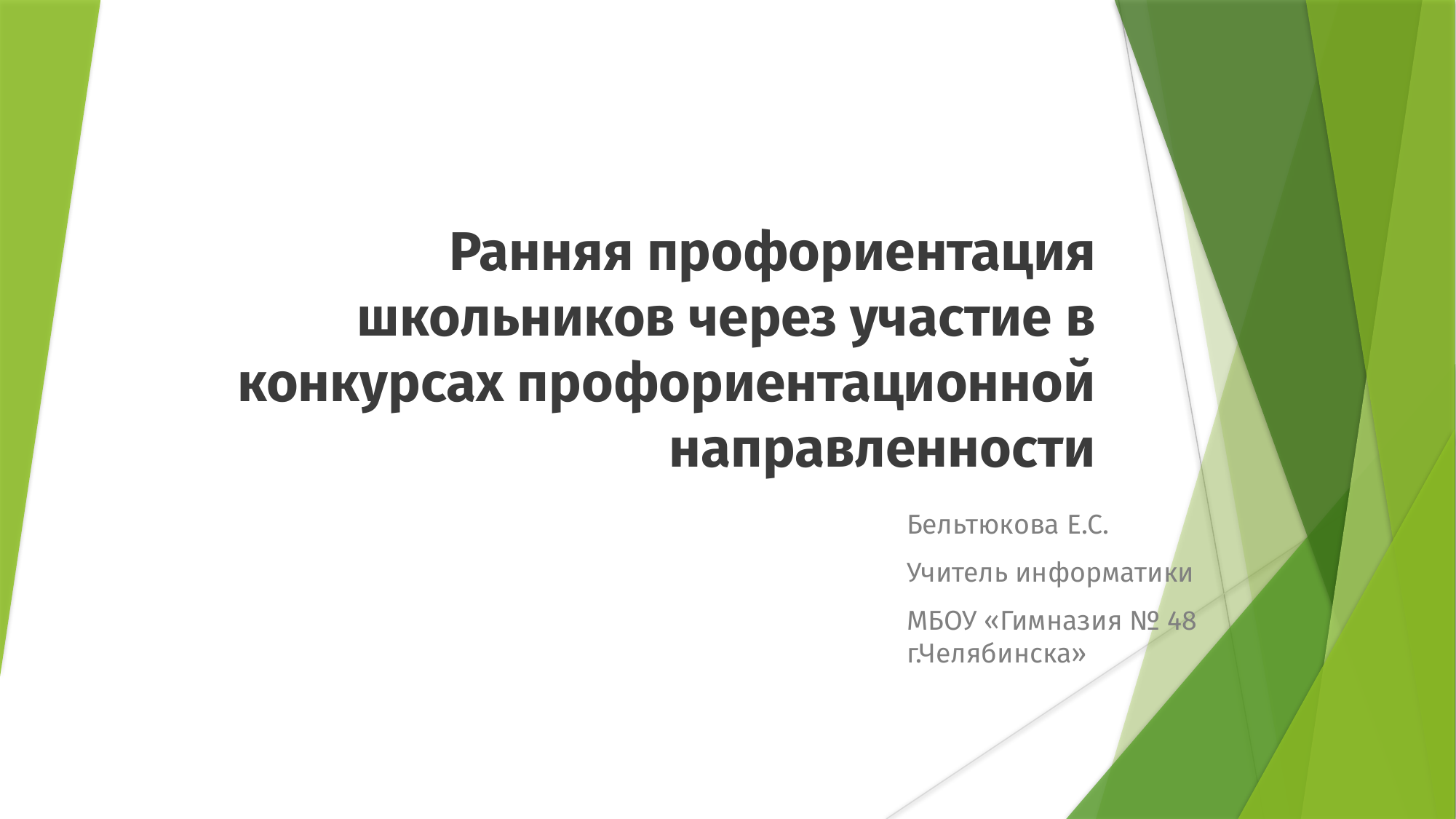

# Ранняя профориентация школьников через участие в конкурсах профориентационной направленности
Бельтюкова Е.С.
Учитель информатики
МБОУ «Гимназия № 48 г.Челябинска»